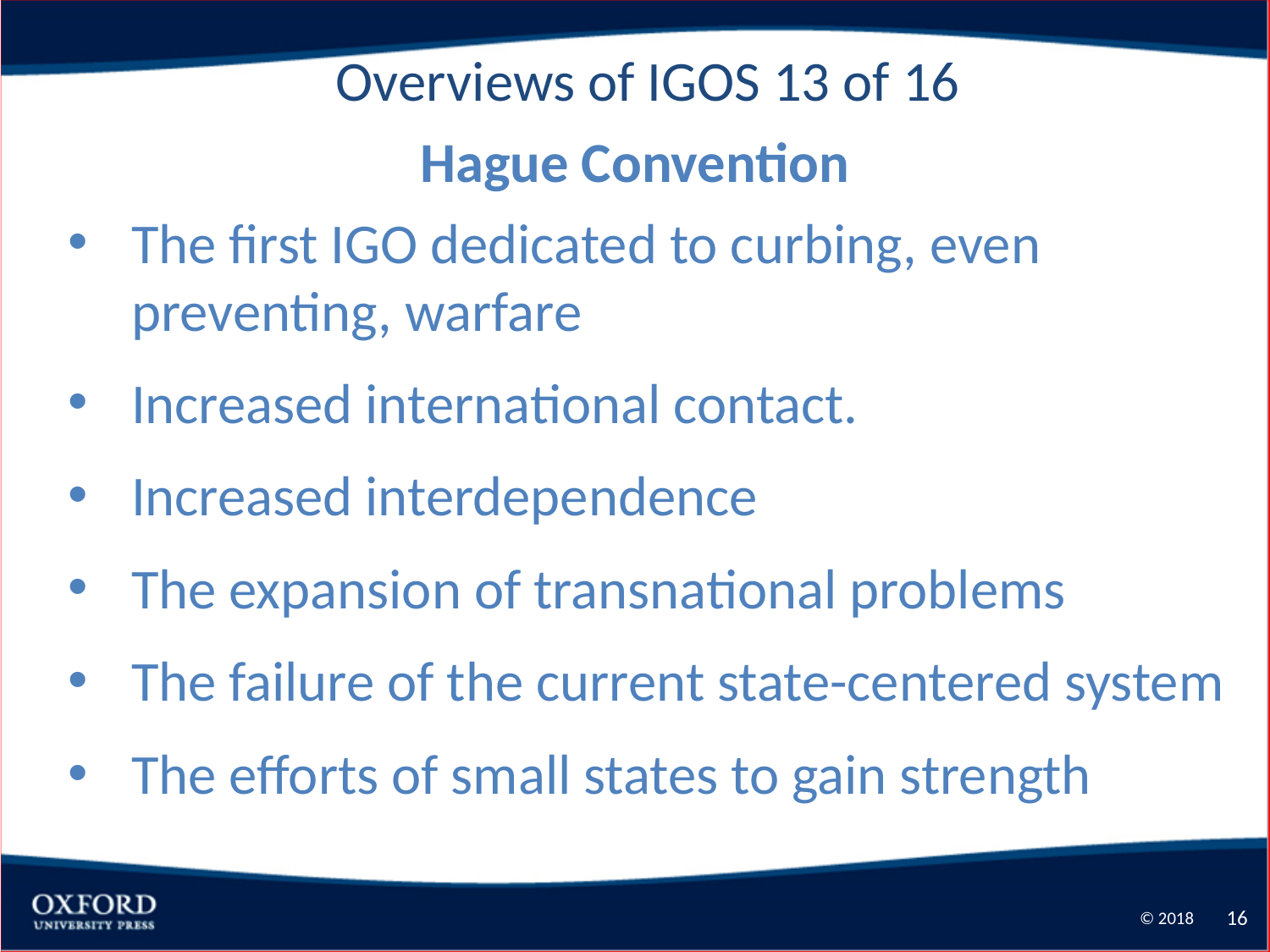

Overviews of IGOS 13 of 16
Hague Convention
The first IGO dedicated to curbing, even preventing, warfare
Increased international contact.
Increased interdependence
The expansion of transnational problems
The failure of the current state-centered system
The efforts of small states to gain strength